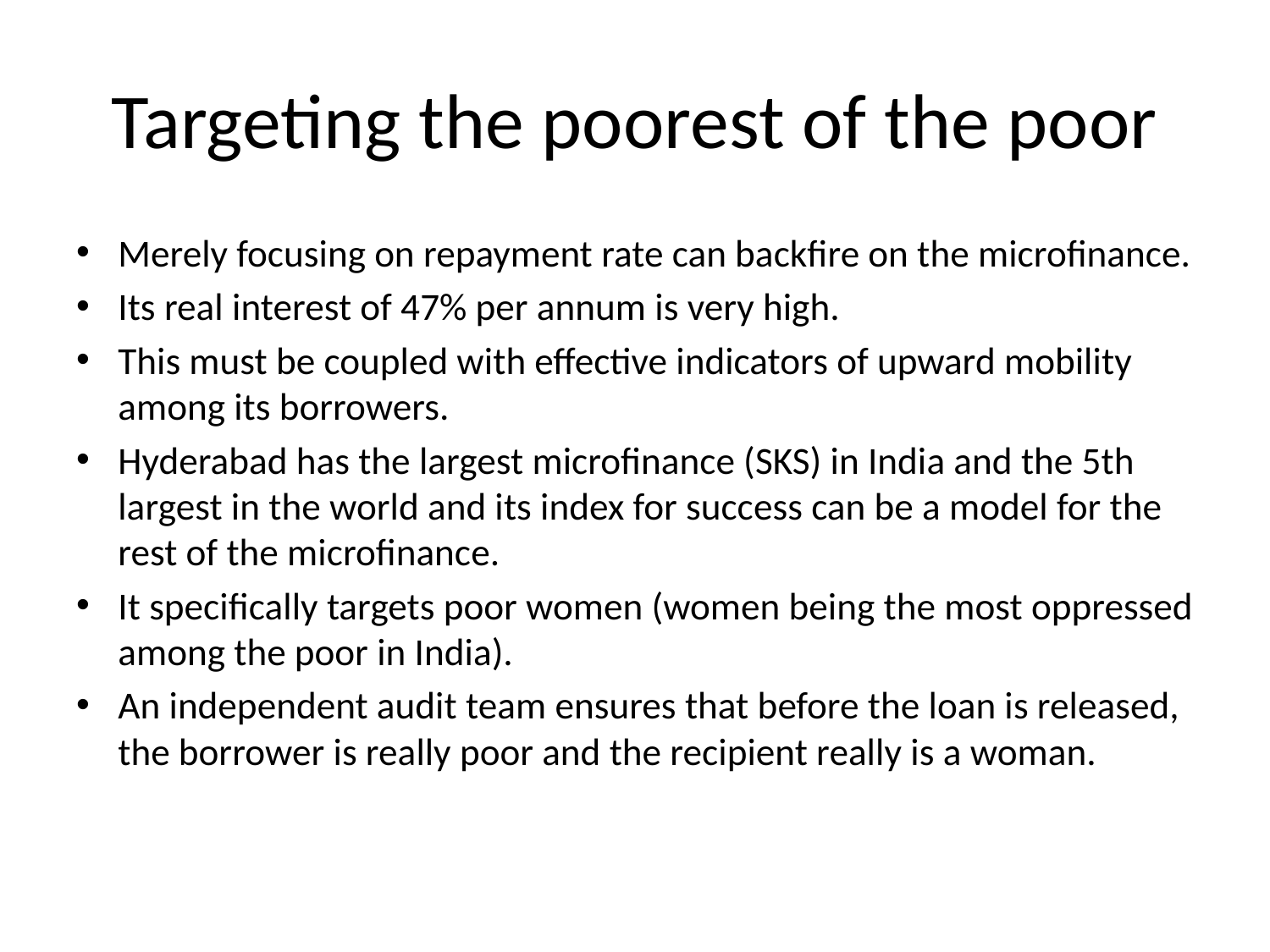

# Targeting the poorest of the poor
Merely focusing on repayment rate can backfire on the microfinance.
Its real interest of 47% per annum is very high.
This must be coupled with effective indicators of upward mobility among its borrowers.
Hyderabad has the largest microfinance (SKS) in India and the 5th largest in the world and its index for success can be a model for the rest of the microfinance.
It specifically targets poor women (women being the most oppressed among the poor in India).
An independent audit team ensures that before the loan is released, the borrower is really poor and the recipient really is a woman.